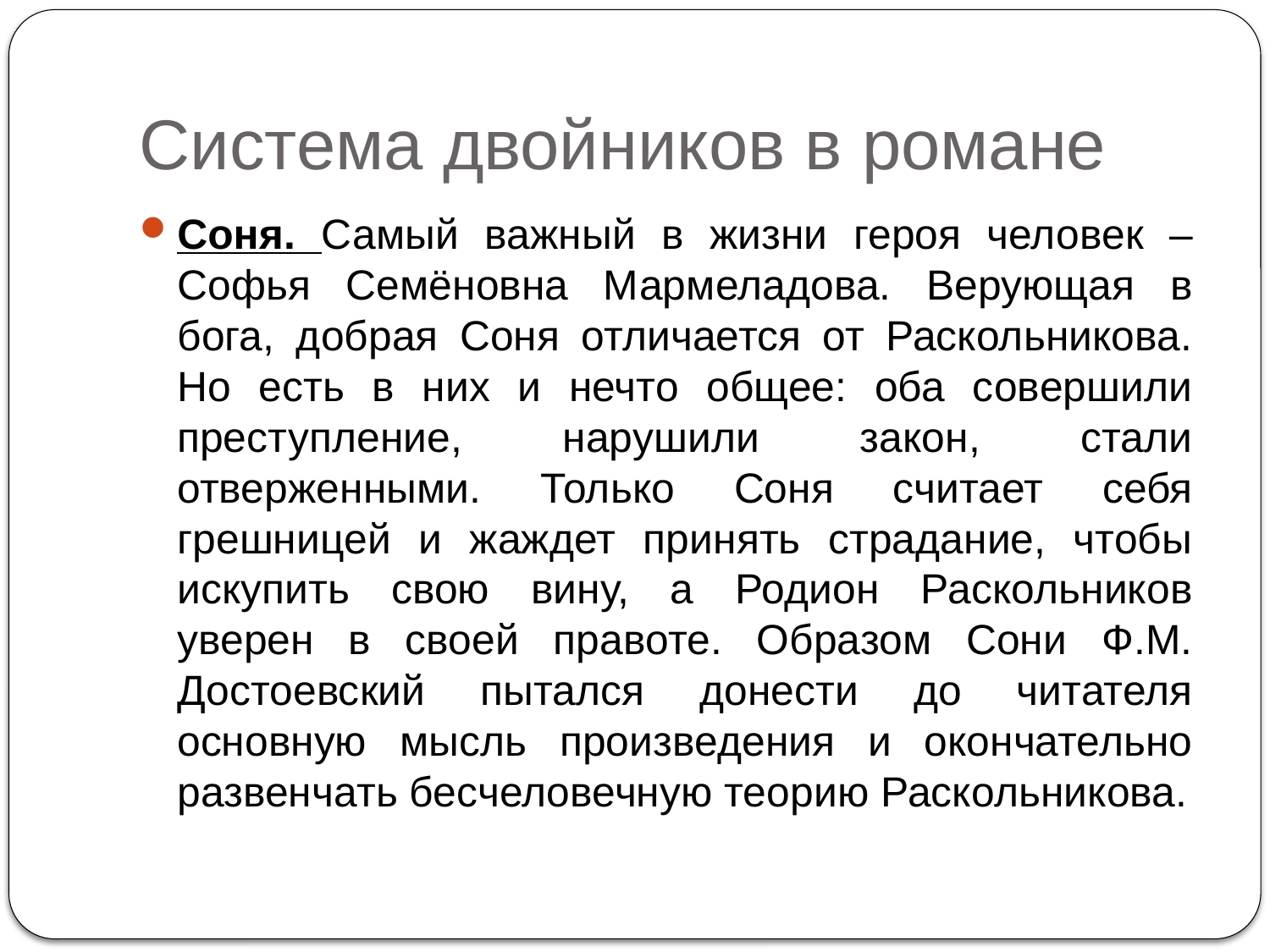

# Система двойников в романе
Соня. Самый важный в жизни героя человек – Софья Семёновна Мармеладова. Верующая в бога, добрая Соня отличается от Раскольникова. Но есть в них и нечто общее: оба совершили преступление, нарушили закон, стали отверженными. Только Соня считает себя грешницей и жаждет принять страдание, чтобы искупить свою вину, а Родион Раскольников уверен в своей правоте. Образом Сони Ф.М. Достоевский пытался донести до читателя основную мысль произведения и окончательно развенчать бесчеловечную теорию Раскольникова.